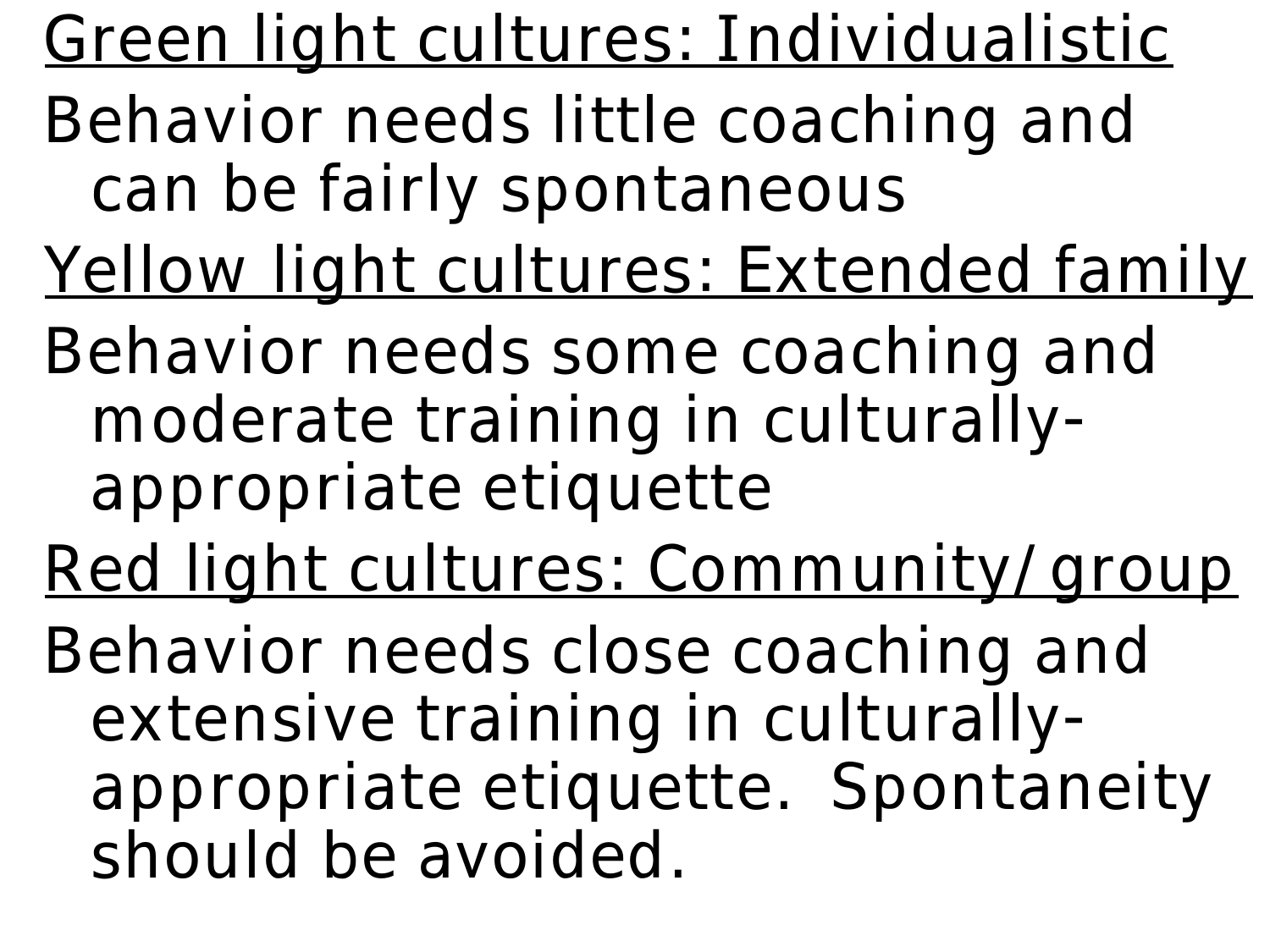

Green light cultures: Individualistic
Behavior needs little coaching and can be fairly spontaneous
Yellow light cultures: Extended family
Behavior needs some coaching and moderate training in culturally-appropriate etiquette
Red light cultures: Community/group
Behavior needs close coaching and extensive training in culturally-appropriate etiquette.  Spontaneity should be avoided.